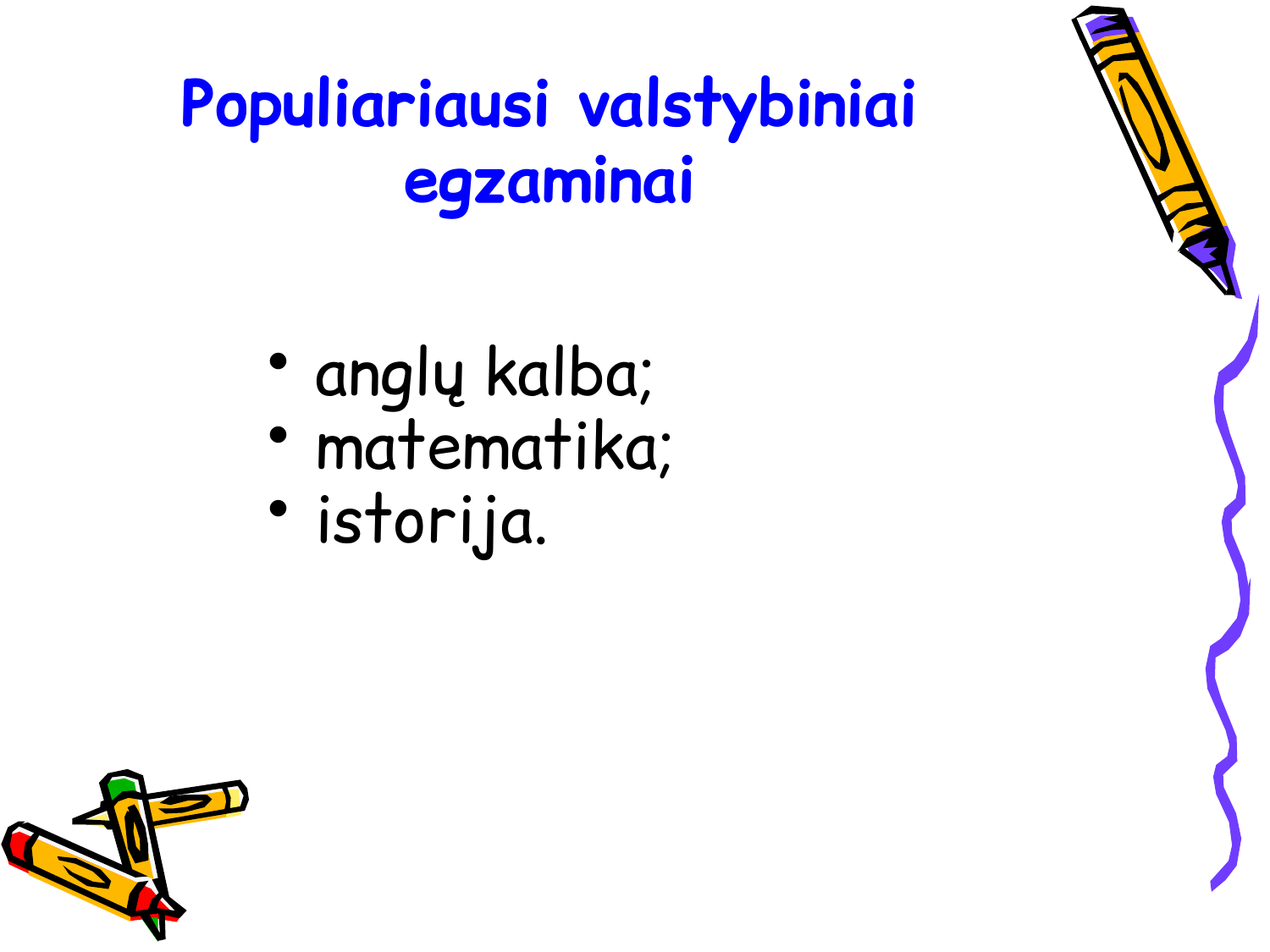

# Populiariausi valstybiniai egzaminai

anglų kalba;
matematika;
istorija.